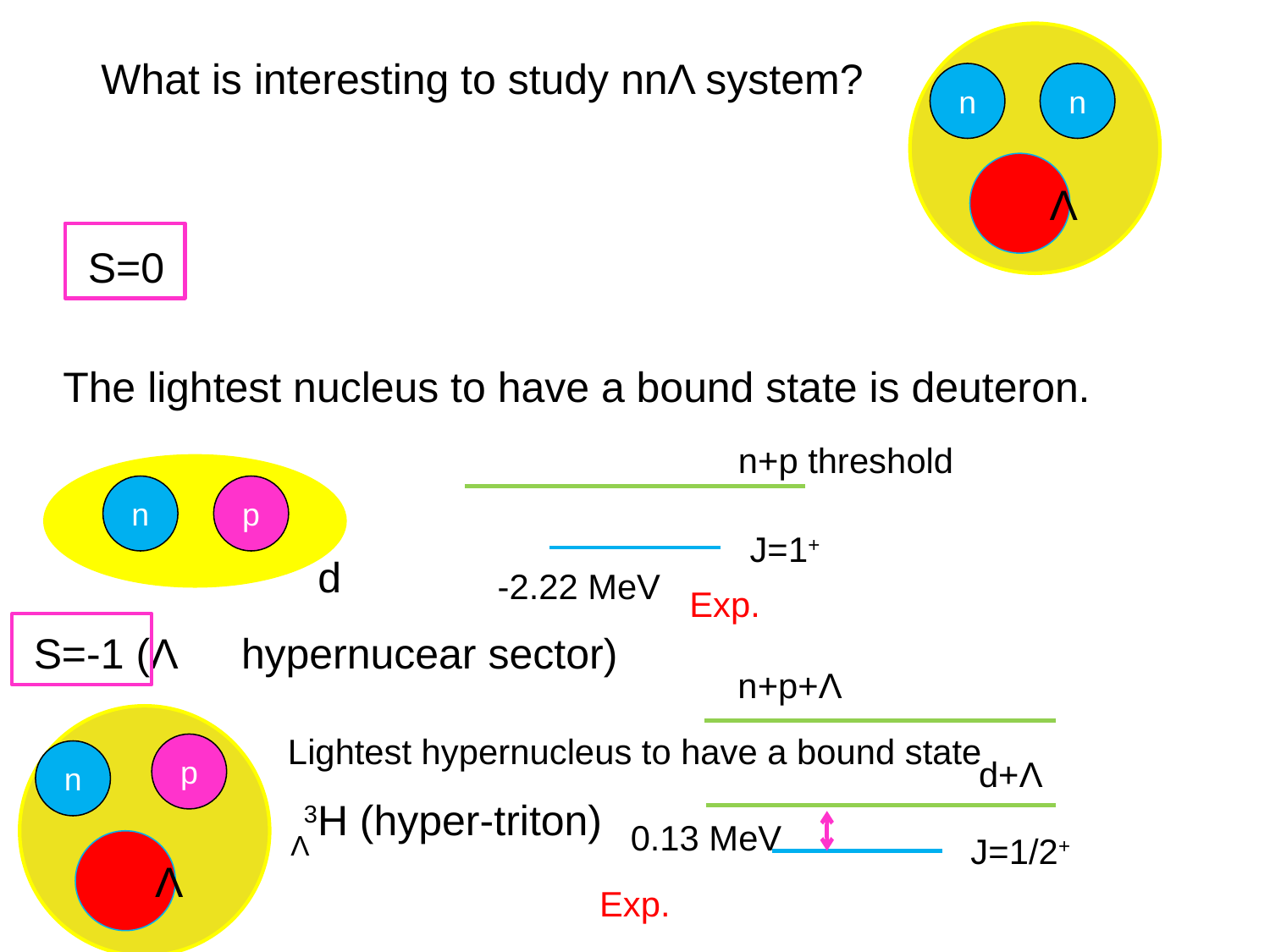

What is interesting to study nnΛ system?
n
n
　Λ

S=0
The lightest nucleus to have a bound state is deuteron.
n+p threshold

n
p
J=1+
d
-2.22 MeV
Exp.

S=-1 (Λ　hypernucear sector)
n+p+Λ

Lightest hypernucleus to have a bound state
p
n
d+Λ
3H (hyper-triton)
0.13 MeV
Λ
J=1/2+
　Λ
Exp.